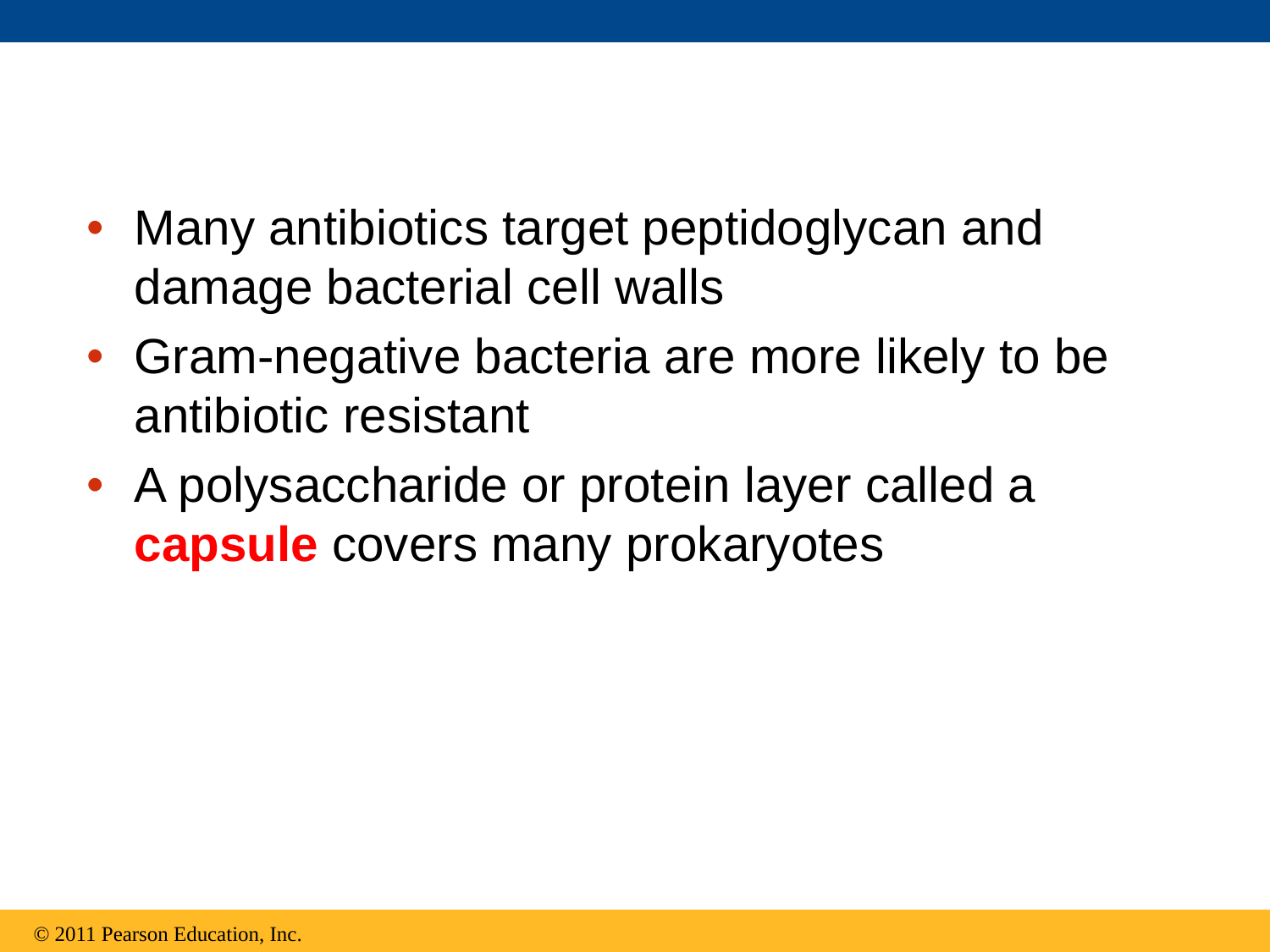

Many antibiotics target peptidoglycan and damage bacterial cell walls
Gram-negative bacteria are more likely to be antibiotic resistant
A polysaccharide or protein layer called a capsule covers many prokaryotes

© 2011 Pearson Education, Inc.